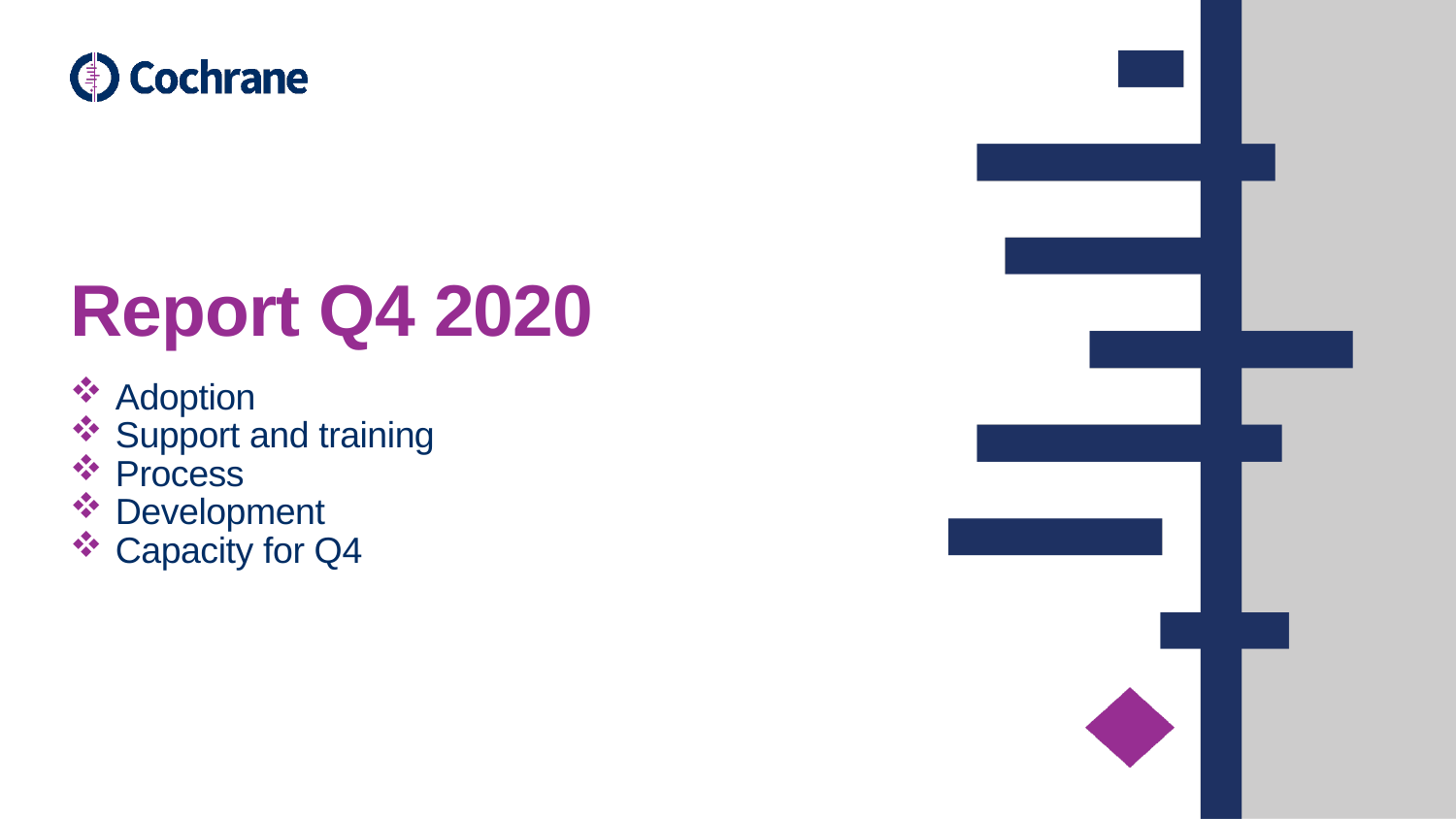

# Report Q4 2020
Adoption
Support and training
Process
Development
Capacity for Q4